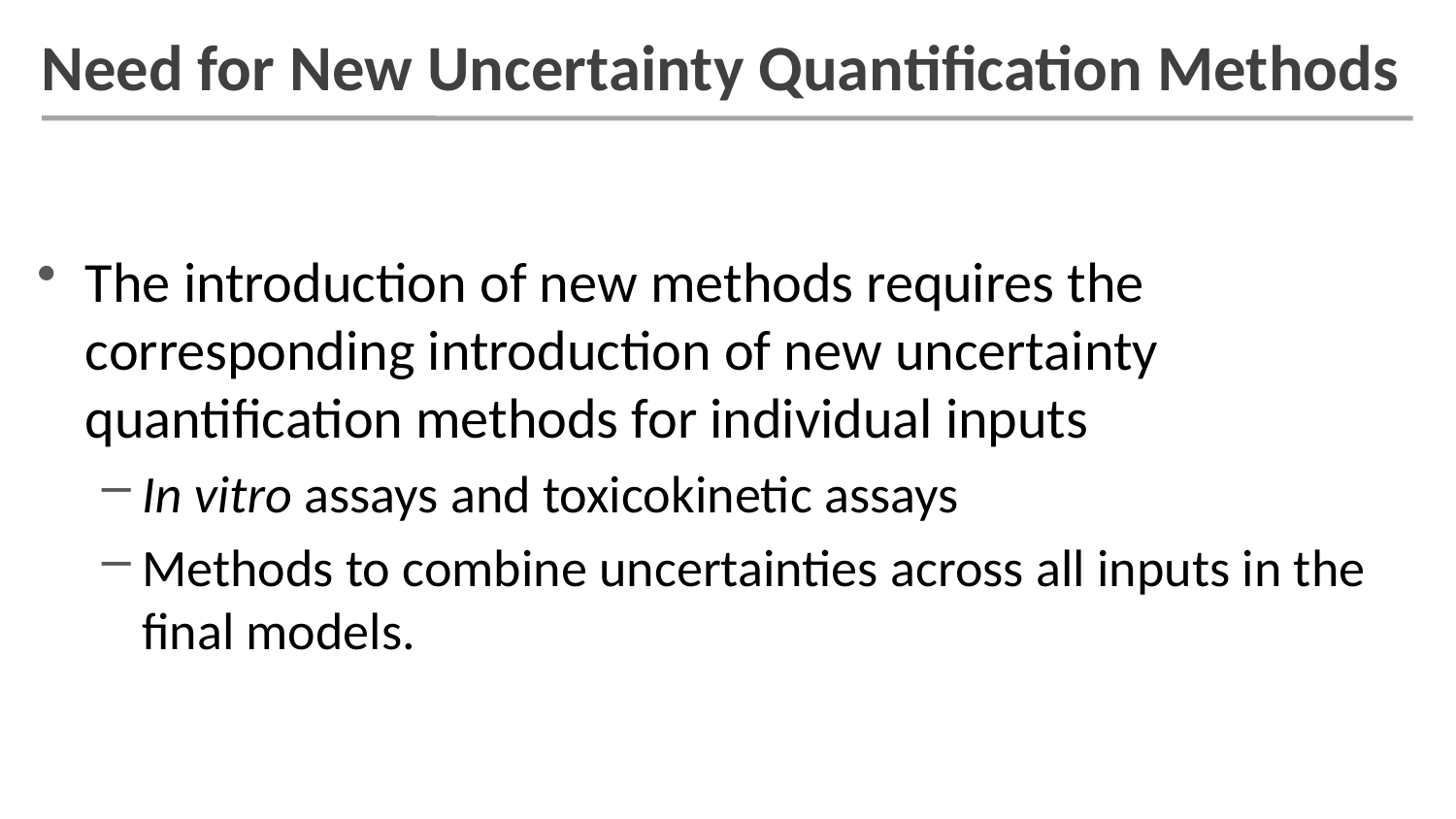

# Need for New Uncertainty Quantification Methods
The introduction of new methods requires the corresponding introduction of new uncertainty quantification methods for individual inputs
In vitro assays and toxicokinetic assays
Methods to combine uncertainties across all inputs in the final models.